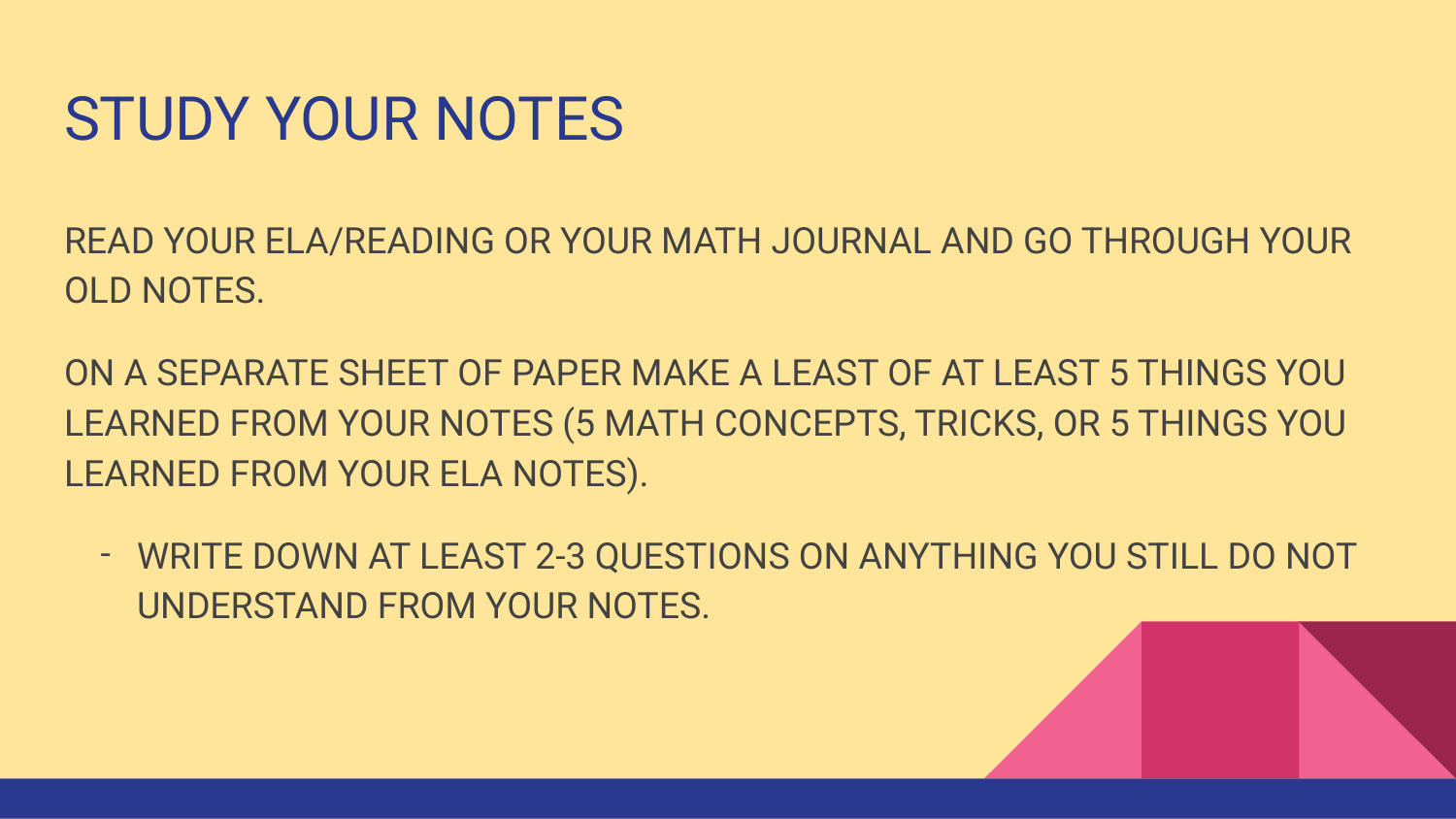

# STUDY YOUR NOTES
READ YOUR ELA/READING OR YOUR MATH JOURNAL AND GO THROUGH YOUR OLD NOTES.
ON A SEPARATE SHEET OF PAPER MAKE A LEAST OF AT LEAST 5 THINGS YOU LEARNED FROM YOUR NOTES (5 MATH CONCEPTS, TRICKS, OR 5 THINGS YOU LEARNED FROM YOUR ELA NOTES).
WRITE DOWN AT LEAST 2-3 QUESTIONS ON ANYTHING YOU STILL DO NOT UNDERSTAND FROM YOUR NOTES.